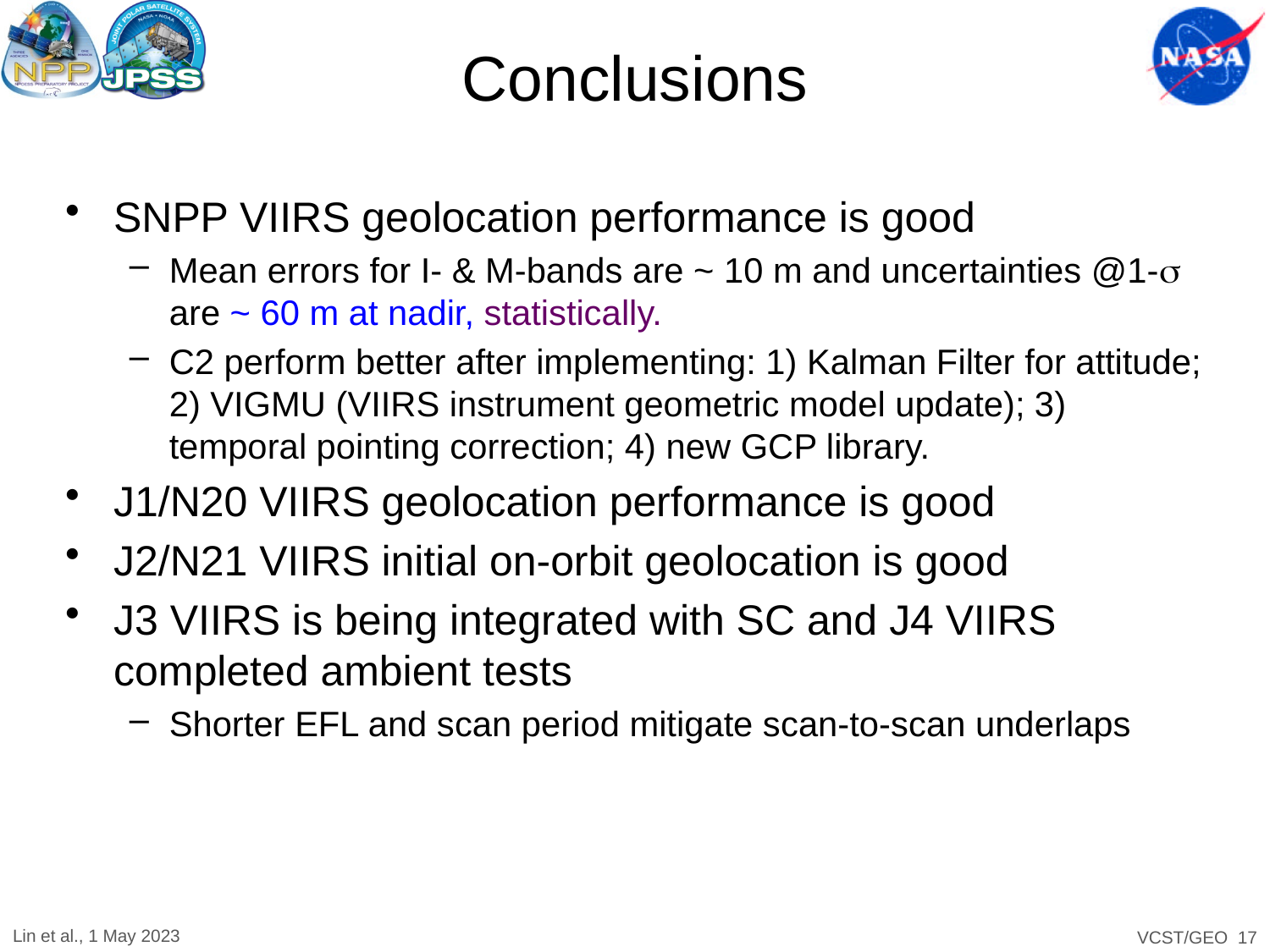

# Conclusions
SNPP VIIRS geolocation performance is good
Mean errors for I- & M-bands are ~ 10 m and uncertainties @1-σ are ~ 60 m at nadir, statistically.
C2 perform better after implementing: 1) Kalman Filter for attitude; 2) VIGMU (VIIRS instrument geometric model update); 3) temporal pointing correction; 4) new GCP library.
J1/N20 VIIRS geolocation performance is good
J2/N21 VIIRS initial on-orbit geolocation is good
J3 VIIRS is being integrated with SC and J4 VIIRS completed ambient tests
Shorter EFL and scan period mitigate scan-to-scan underlaps
Lin et al., 1 May 2023
 VCST/GEO  17